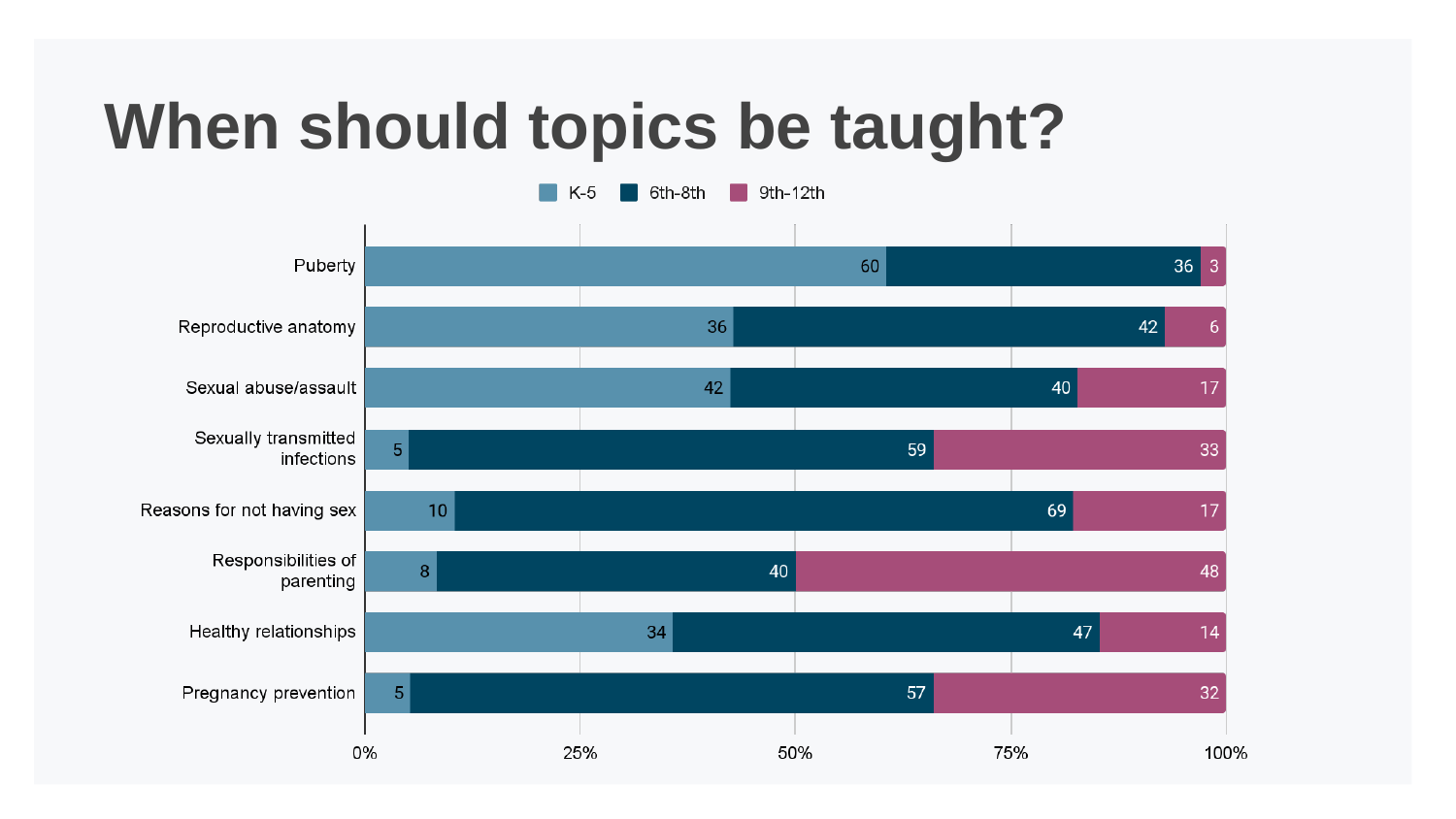

# When should topics be taught?
A horizontal bar graph, the horizontal axis ranges from 0% to 100%. The graph has three values, K-5, 6th-8th, 9th-12th. The graph reads as follows.
Puberty: K-5 60. 6th-8th 36. 9th-12th 3.
Reproductive anatomy: K-5 36. 6th-8th 42. 9th-12th 6.
Sexual abuse/assault: K-5 42. 6th-8th 40. 9th-12th 17.
Sexually transmitted infections: K-5 5. 6th-8th 59. 9th-12th 33.
Reasons for not having sex: K-5 10. 6th-8th 69. 9th-12th 17.
Responsibilities of parenting: K-5 8. 6th-8th 40. 9th-12th 48.
Healthy relationships: K-5 34. 6th-8th 47. 9th-12th 14.
Pregnancy prevention: K-5 0. 6th-8th 57. 9th-12th 32.